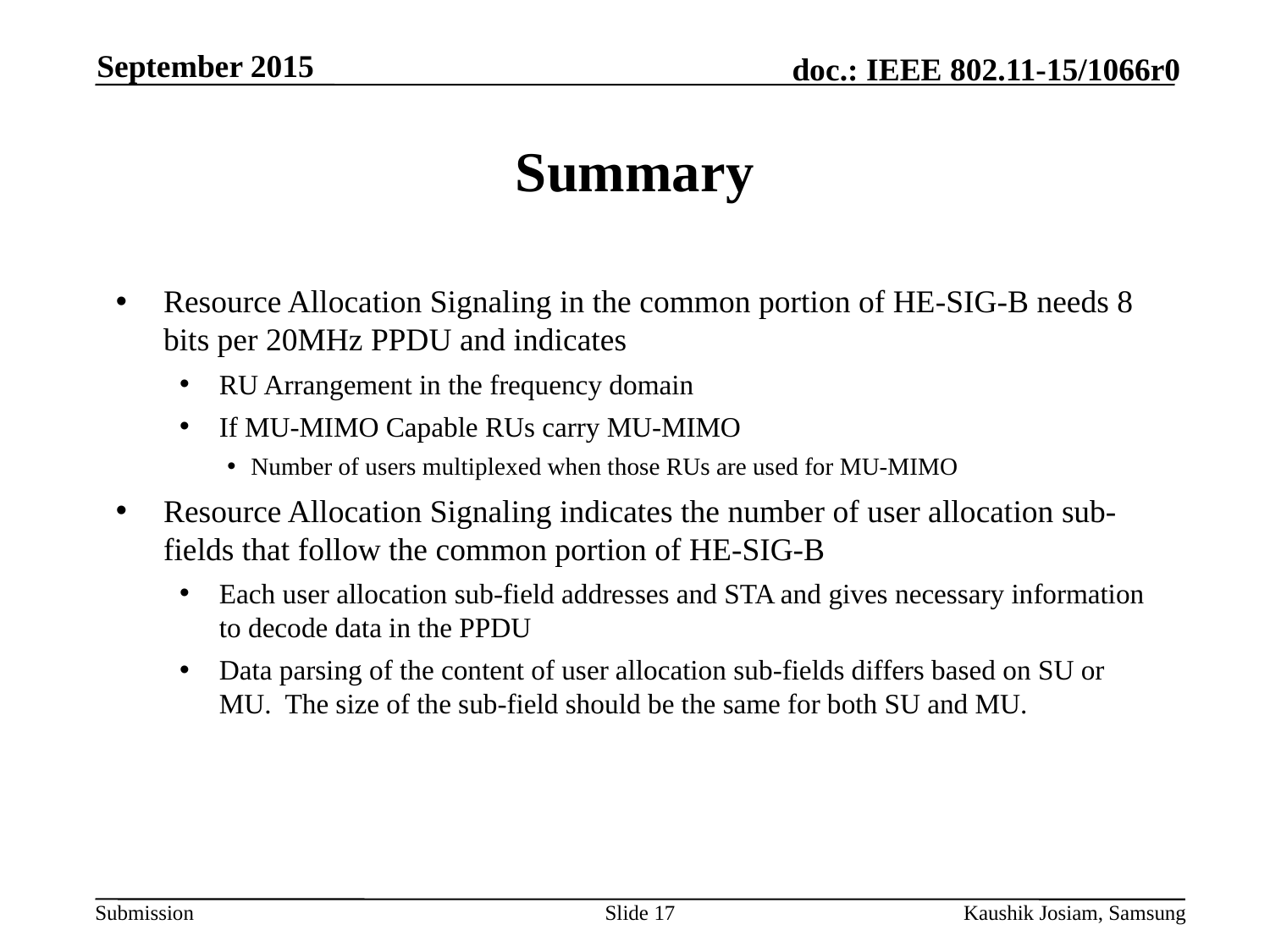

September 2015
# Summary
Resource Allocation Signaling in the common portion of HE-SIG-B needs 8 bits per 20MHz PPDU and indicates
RU Arrangement in the frequency domain
If MU-MIMO Capable RUs carry MU-MIMO
Number of users multiplexed when those RUs are used for MU-MIMO
Resource Allocation Signaling indicates the number of user allocation sub-fields that follow the common portion of HE-SIG-B
Each user allocation sub-field addresses and STA and gives necessary information to decode data in the PPDU
Data parsing of the content of user allocation sub-fields differs based on SU or MU.  The size of the sub-field should be the same for both SU and MU.

Slide 17
Kaushik Josiam, Samsung